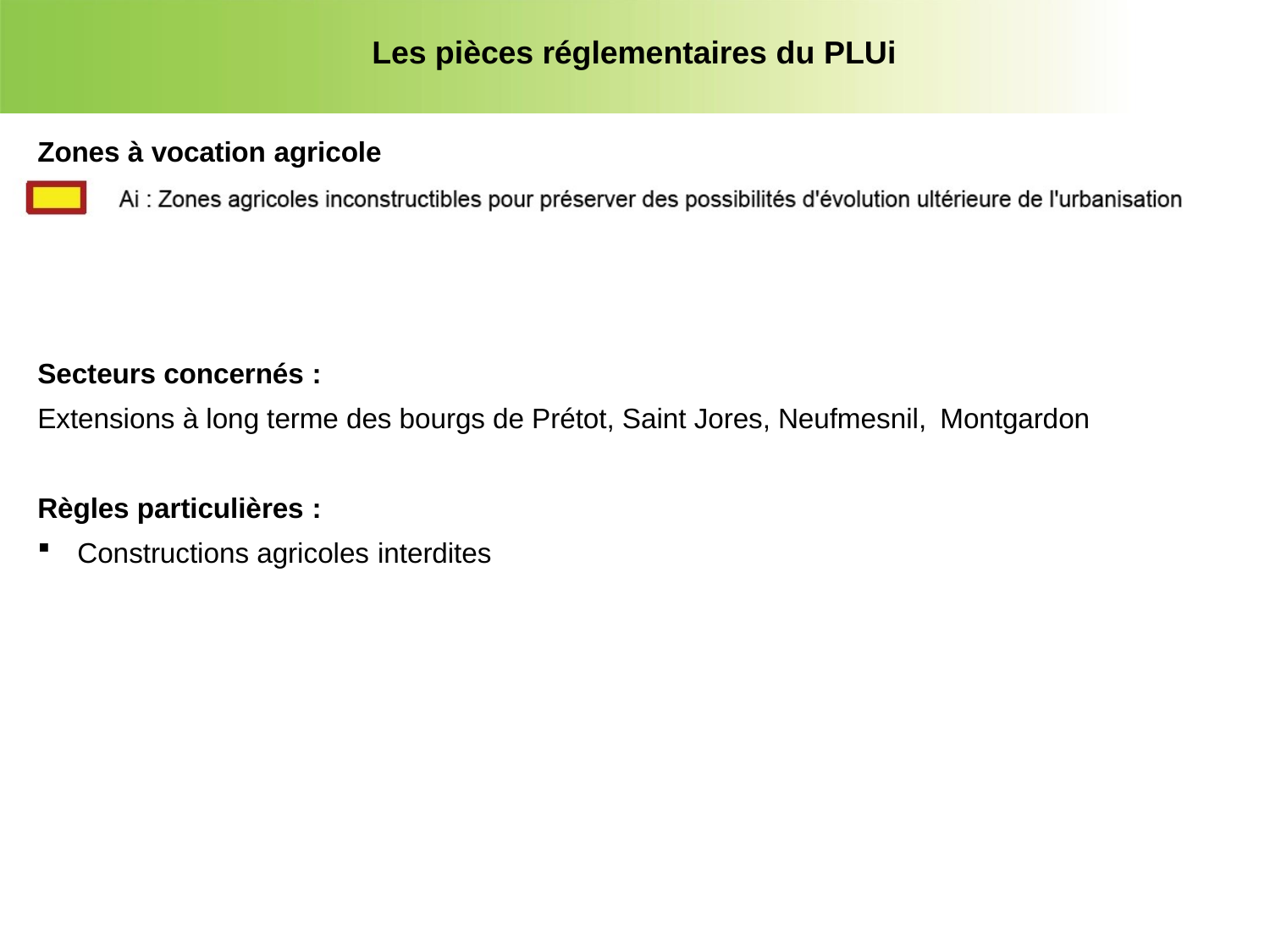

Les pièces réglementaires du PLUi
Zones à vocation agricole

Secteurs concernés :
Extensions à long terme des bourgs de Prétot, Saint Jores, Neufmesnil, Montgardon

Règles particulières :
Constructions agricoles interdites